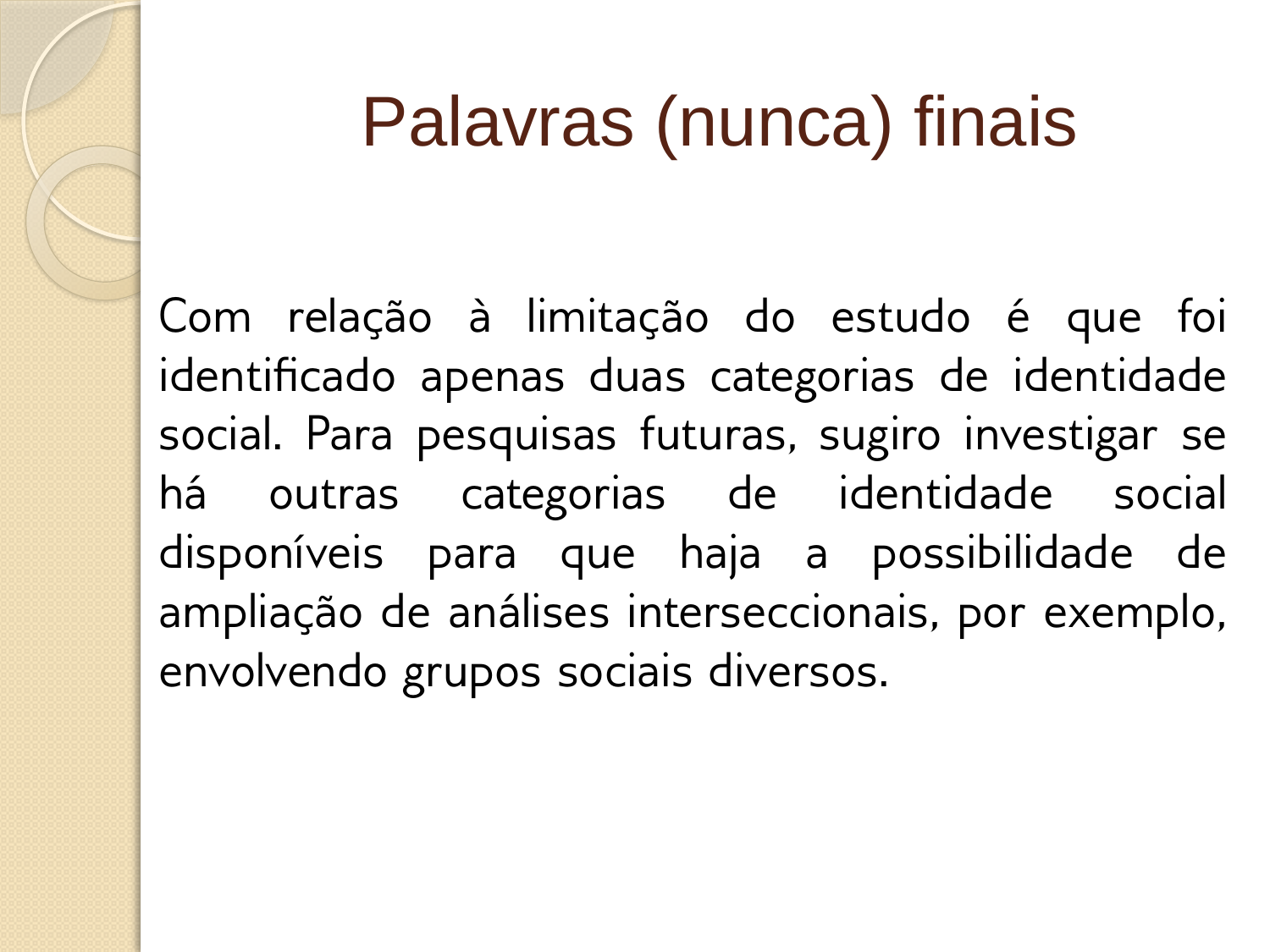

# Palavras (nunca) finais
Com relação à limitação do estudo é que foi identificado apenas duas categorias de identidade social. Para pesquisas futuras, sugiro investigar se há outras categorias de identidade social disponíveis para que haja a possibilidade de ampliação de análises interseccionais, por exemplo, envolvendo grupos sociais diversos.